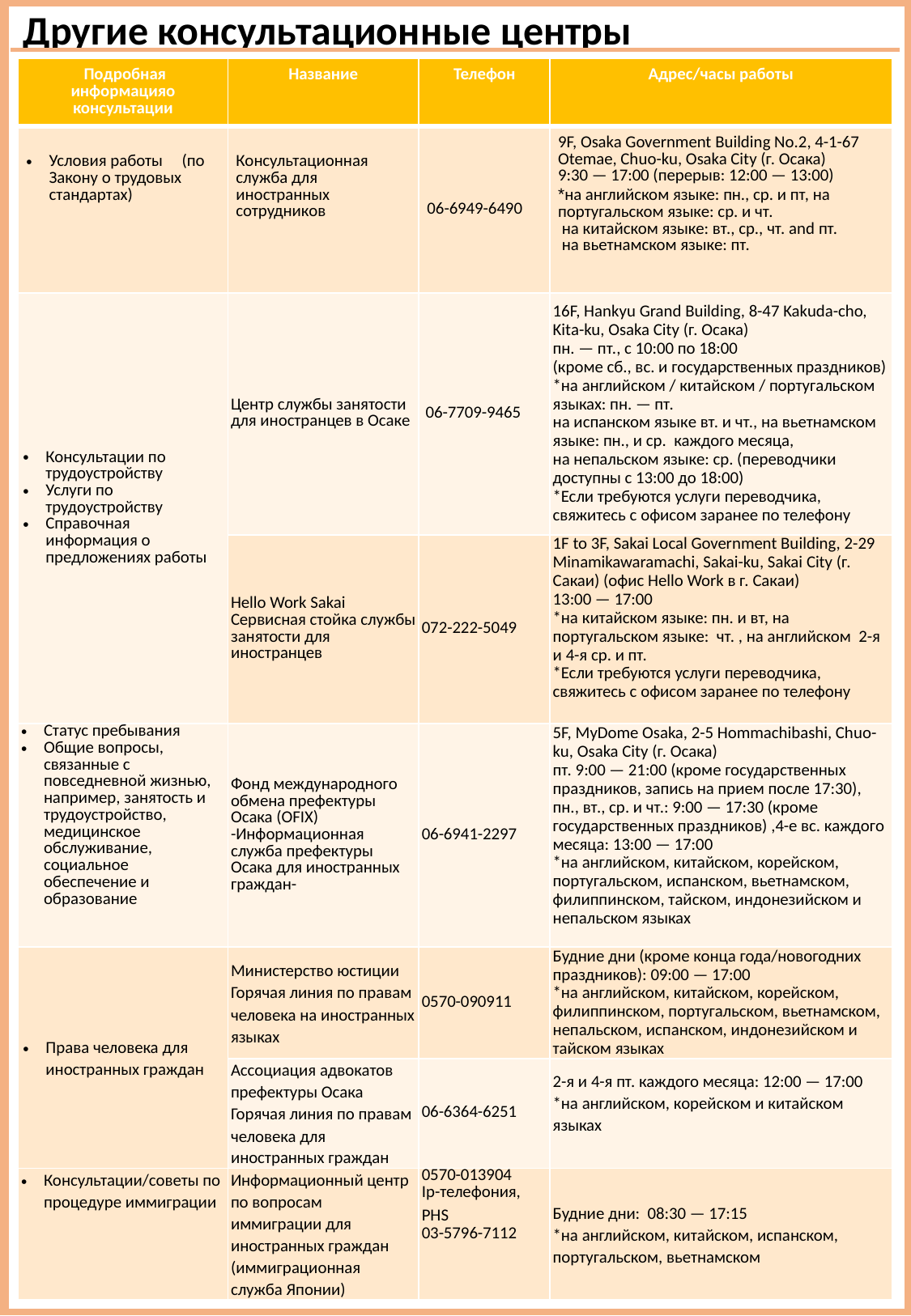

Другие консультационные центры

| Подробная информацияо консультации | Название | Телефон | Адрес/часы работы |
| --- | --- | --- | --- |
| Условия работы (по Закону о трудовых стандартах) | Консультационная служба для иностранных сотрудников | 06-6949-6490 | 9F, Osaka Government Building No.2, 4-1-67 Otemae, Chuo-ku, Osaka City (г. Осака) 9:30 — 17:00 (перерыв: 12:00 — 13:00) \*на английском языке: пн., ср. и пт, на португальском языке: ср. и чт. на китайском языке: вт., ср., чт. and пт. на вьетнамском языке: пт. |
| Консультации по трудоустройству Услуги по трудоустройству Справочная информация о предложениях работы | Центр службы занятости для иностранцев в Осаке | 06-7709-9465 | 16F, Hankyu Grand Building, 8-47 Kakuda-cho, Kita-ku, Osaka City (г. Осака) пн. — пт., с 10:00 по 18:00 (кроме сб., вс. и государственных праздников) \*на английском / китайском / португальском языках: пн. — пт. на испанском языке вт. и чт., на вьетнамском языке: пн., и ср. каждого месяца, на непальском языке: ср. (переводчики доступны с 13:00 до 18:00) \*Если требуются услуги переводчика, свяжитесь с офисом заранее по телефону |
|  | Hello Work Sakai Сервисная стойка службы занятости для иностранцев | 072-222-5049 | 1F to 3F, Sakai Local Government Building, 2-29 Minamikawaramachi, Sakai-ku, Sakai City (г. Сакаи) (офис Hello Work в г. Сакаи) 13:00 — 17:00 \*на китайском языке: пн. и вт, на португальском языке: чт. , на английском 2-я и 4-я ср. и пт. \*Если требуются услуги переводчика, свяжитесь с офисом заранее по телефону |
| Статус пребывания Общие вопросы, связанные с повседневной жизнью, например, занятость и трудоустройство, медицинское обслуживание, социальное обеспечение и образование | Фонд международного обмена префектуры Осака (OFIX) -Информационная служба префектуры Осака для иностранных граждан- | 06-6941-2297 | 5F, MyDome Osaka, 2-5 Hommachibashi, Chuo-ku, Osaka City (г. Осака) пт. 9:00 — 21:00 (кроме государственных праздников, запись на прием после 17:30), пн., вт., ср. и чт.: 9:00 — 17:30 (кроме государственных праздников) ,4-е вс. каждого месяца: 13:00 — 17:00 \*на английском, китайском, корейском, португальском, испанском, вьетнамском, филиппинском, тайском, индонезийском и непальском языках |
| Права человека для иностранных граждан | Министерство юстиции Горячая линия по правам человека на иностранных языках | 0570-090911 | Будние дни (кроме конца года/новогодних праздников): 09:00 — 17:00 \*на английском, китайском, корейском, филиппинском, португальском, вьетнамском, непальском, испанском, индонезийском и тайском языках |
|  | Ассоциация адвокатов префектуры Осака Горячая линия по правам человека для иностранных граждан | 06-6364-6251 | 2-я и 4-я пт. каждого месяца: 12:00 — 17:00 \*на английском, корейском и китайском языках |
| Консультации/советы по процедуре иммиграции | Информационный центр по вопросам иммиграции для иностранных граждан (иммиграционная служба Японии) | 0570-013904 Ip-телефония, PHS 　 03-5796-7112 | Будние дни: 08:30 — 17:15 \*на английском, китайском, испанском, португальском, вьетнамском |